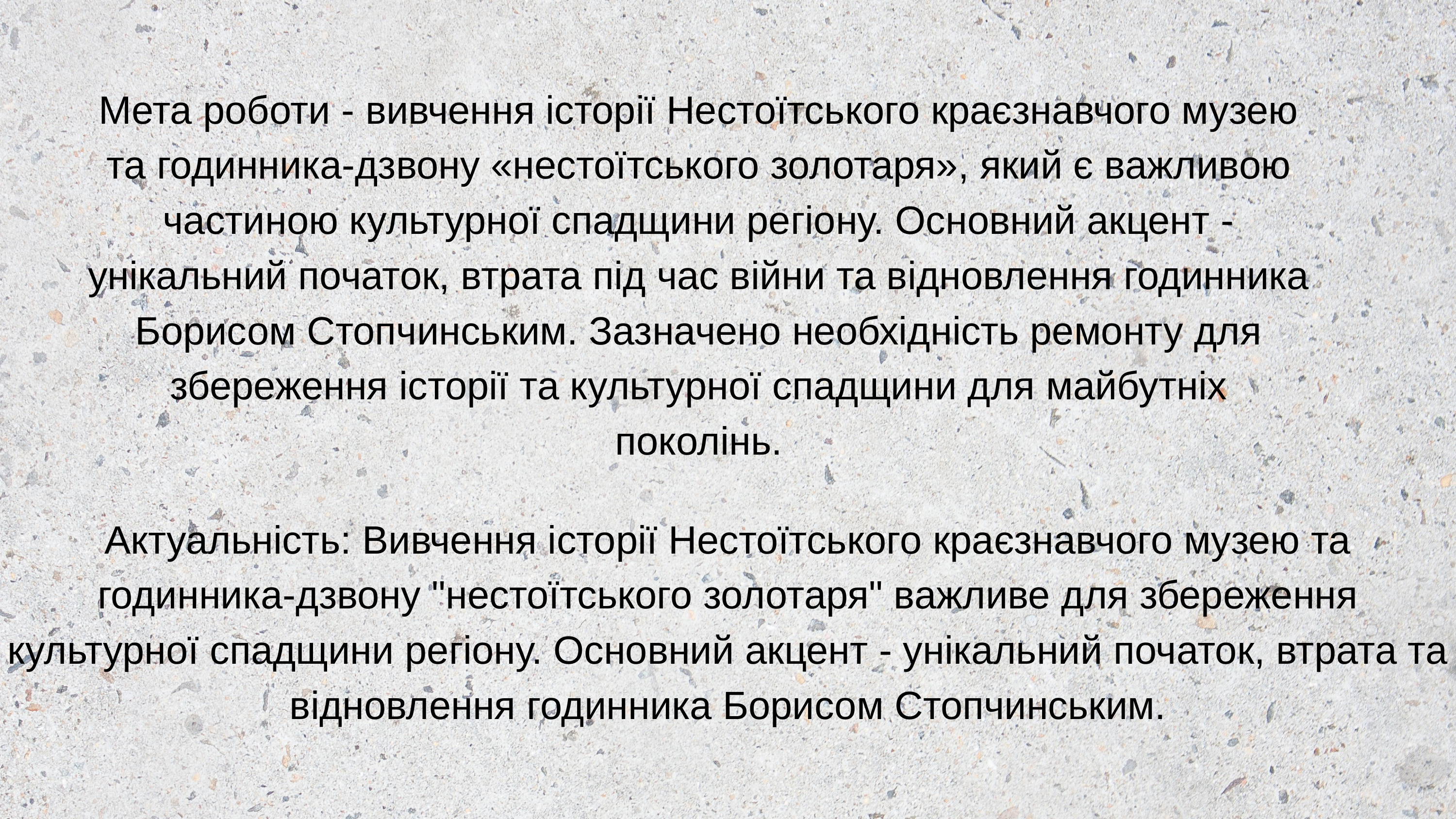

Мета роботи - вивчення історії Нестоїтського краєзнавчого музею та годинника-дзвону «нестоїтського золотаря», який є важливою частиною культурної спадщини регіону. Основний акцент - унікальний початок, втрата під час війни та відновлення годинника Борисом Стопчинським. Зазначено необхідність ремонту для збереження історії та культурної спадщини для майбутніх поколінь.
Актуальність: Вивчення історії Нестоїтського краєзнавчого музею та годинника-дзвону "нестоїтського золотаря" важливе для збереження культурної спадщини регіону. Основний акцент - унікальний початок, втрата та відновлення годинника Борисом Стопчинським.